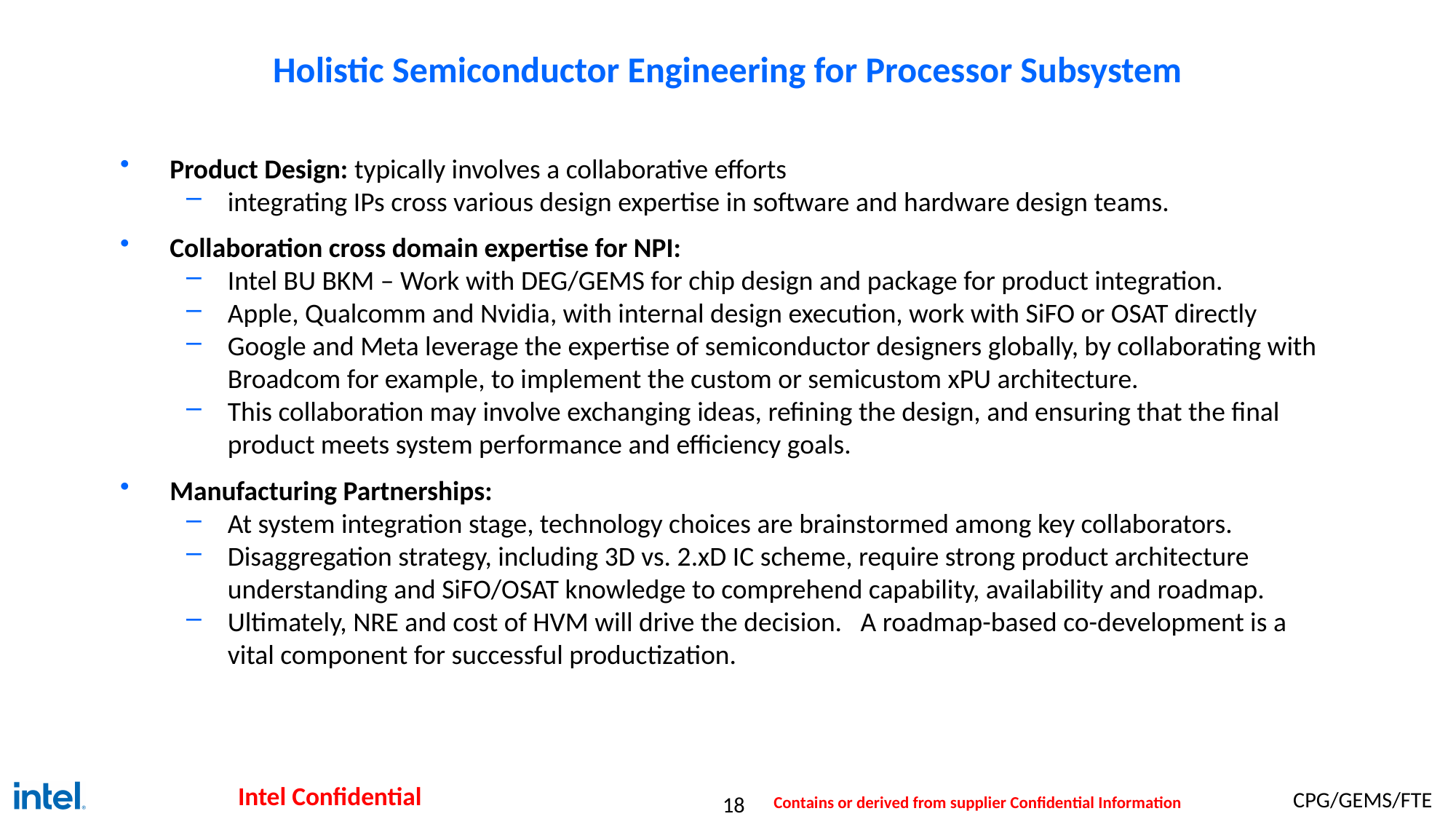

# Holistic Semiconductor Engineering for Processor Subsystem
Product Design: typically involves a collaborative efforts
integrating IPs cross various design expertise in software and hardware design teams.
Collaboration cross domain expertise for NPI:
Intel BU BKM – Work with DEG/GEMS for chip design and package for product integration.
Apple, Qualcomm and Nvidia, with internal design execution, work with SiFO or OSAT directly
Google and Meta leverage the expertise of semiconductor designers globally, by collaborating with Broadcom for example, to implement the custom or semicustom xPU architecture.
This collaboration may involve exchanging ideas, refining the design, and ensuring that the final product meets system performance and efficiency goals.
Manufacturing Partnerships:
At system integration stage, technology choices are brainstormed among key collaborators.
Disaggregation strategy, including 3D vs. 2.xD IC scheme, require strong product architecture understanding and SiFO/OSAT knowledge to comprehend capability, availability and roadmap.
Ultimately, NRE and cost of HVM will drive the decision.   A roadmap-based co-development is a vital component for successful productization.